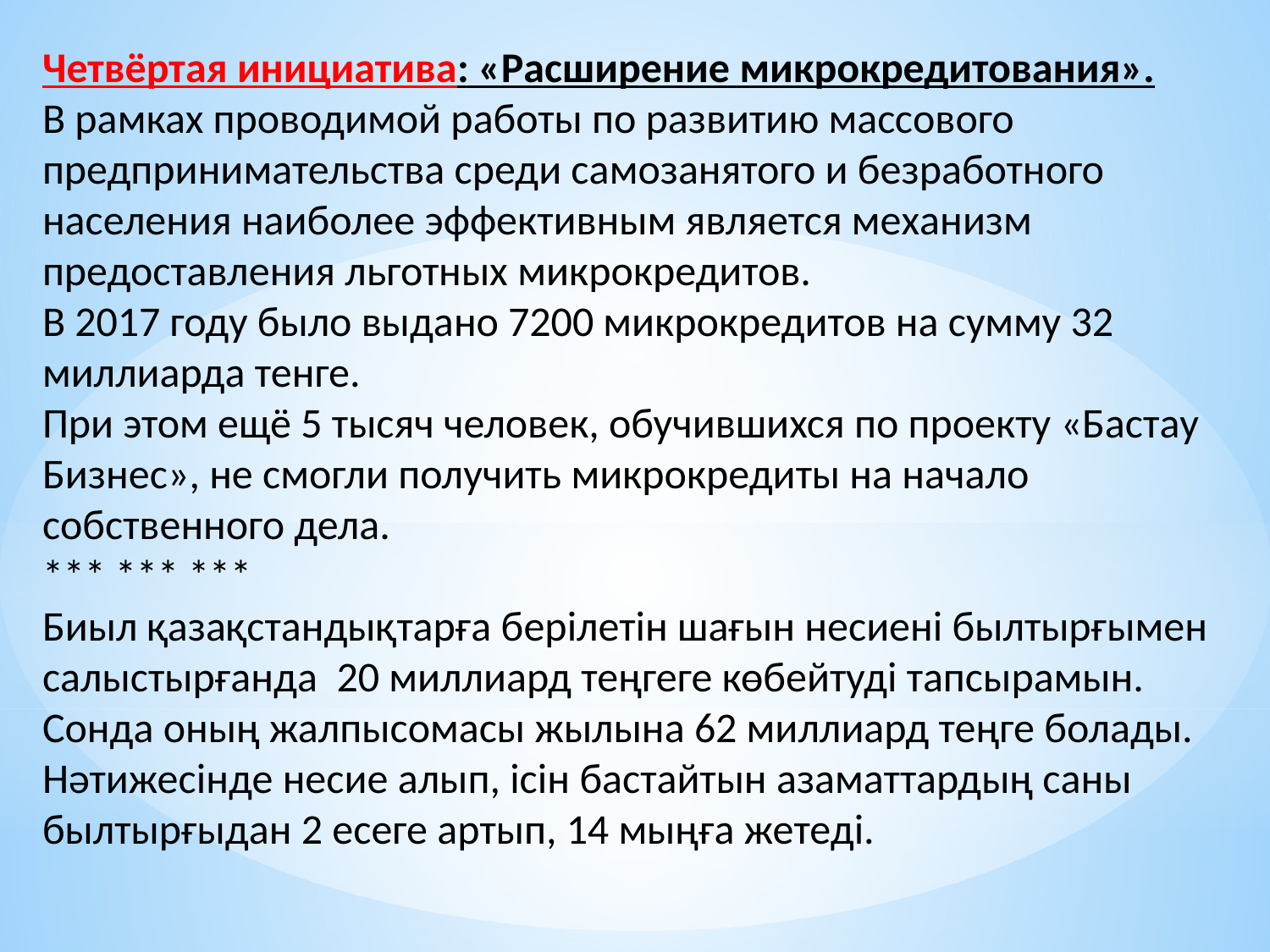

Четвёртая инициатива: «Расширение микрокредитования».
В рамках проводимой работы по развитию массового предпринимательства среди самозанятого и безработного населения наиболее эффективным является механизм предоставления льготных микрокредитов.
В 2017 году было выдано 7200 микрокредитов на сумму 32 миллиарда тенге.
При этом ещё 5 тысяч человек, обучившихся по проекту «Бастау Бизнес», не смогли получить микрокредиты на начало собственного дела.
*** *** ***
Биыл қазақстандықтарға берілетін шағын несиені былтырғымен салыстырғанда  20 миллиард теңгеге көбейтуді тапсырамын.
Сонда оның жалпысомасы жылына 62 миллиард теңге болады.
Нәтижесінде несие алып, ісін бастайтын азаматтардың саны былтырғыдан 2 есеге артып, 14 мыңға жетеді.